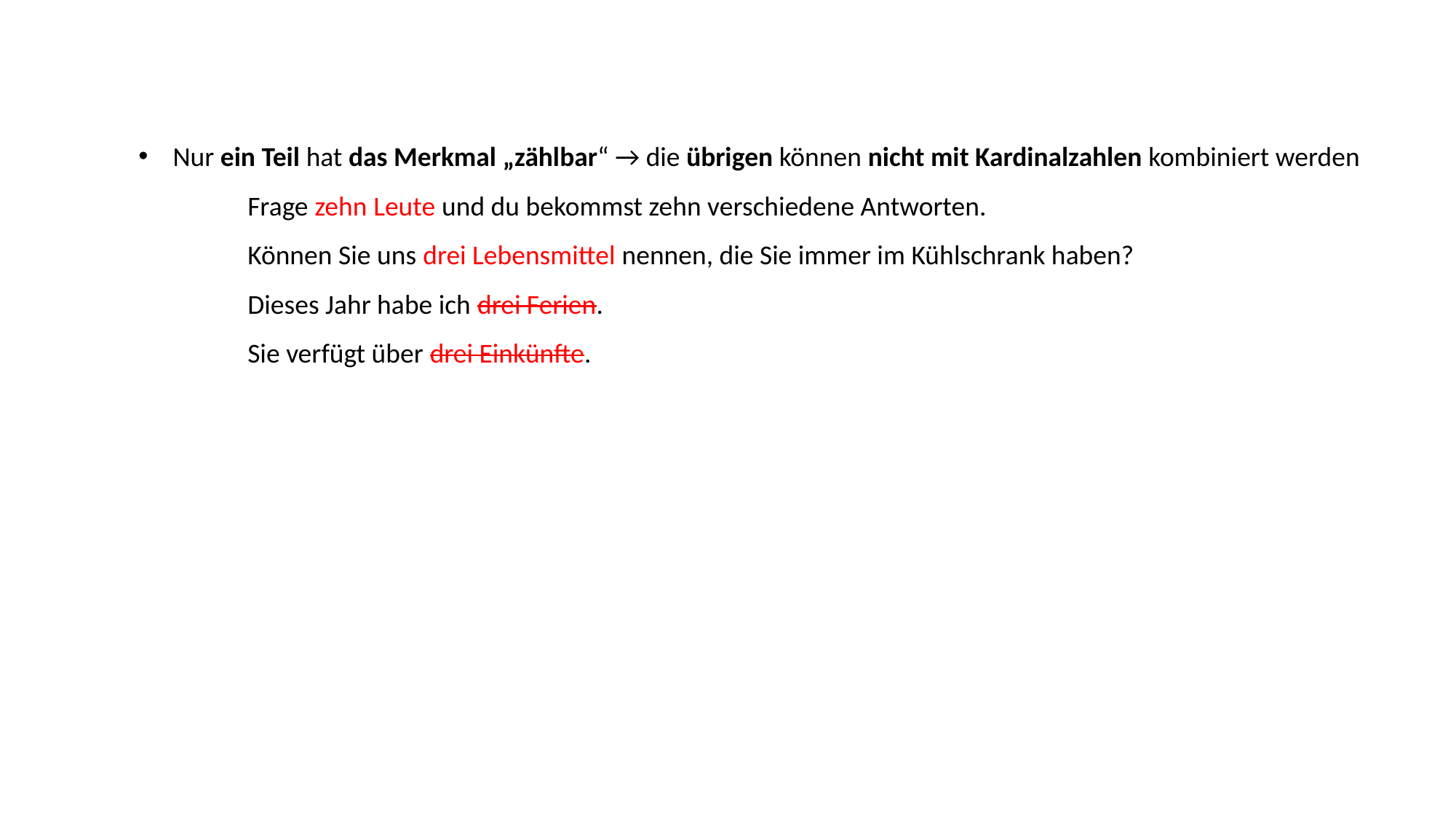

Nur ein Teil hat das Merkmal „zählbar“ → die übrigen können nicht mit Kardinalzahlen kombiniert werden
	Frage zehn Leute und du bekommst zehn verschiedene Antworten.
	Können Sie uns drei Lebensmittel nennen, die Sie immer im Kühlschrank haben?
	Dieses Jahr habe ich drei Ferien.
	Sie verfügt über drei Einkünfte.